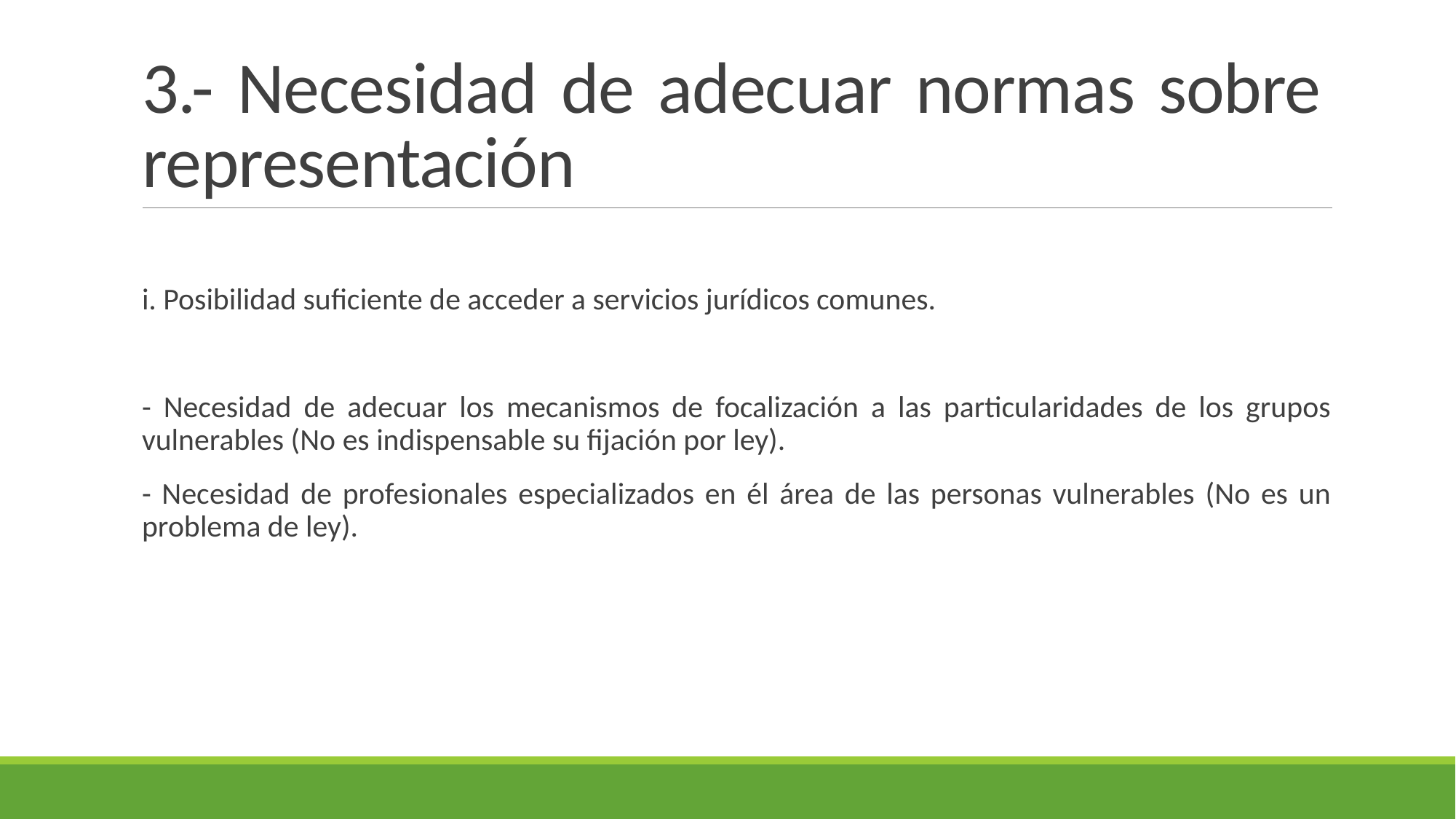

# 3.- Necesidad de adecuar normas sobre representación

i. Posibilidad suficiente de acceder a servicios jurídicos comunes.

- Necesidad de adecuar los mecanismos de focalización a las particularidades de los grupos vulnerables (No es indispensable su fijación por ley).
- Necesidad de profesionales especializados en él área de las personas vulnerables (No es un problema de ley).